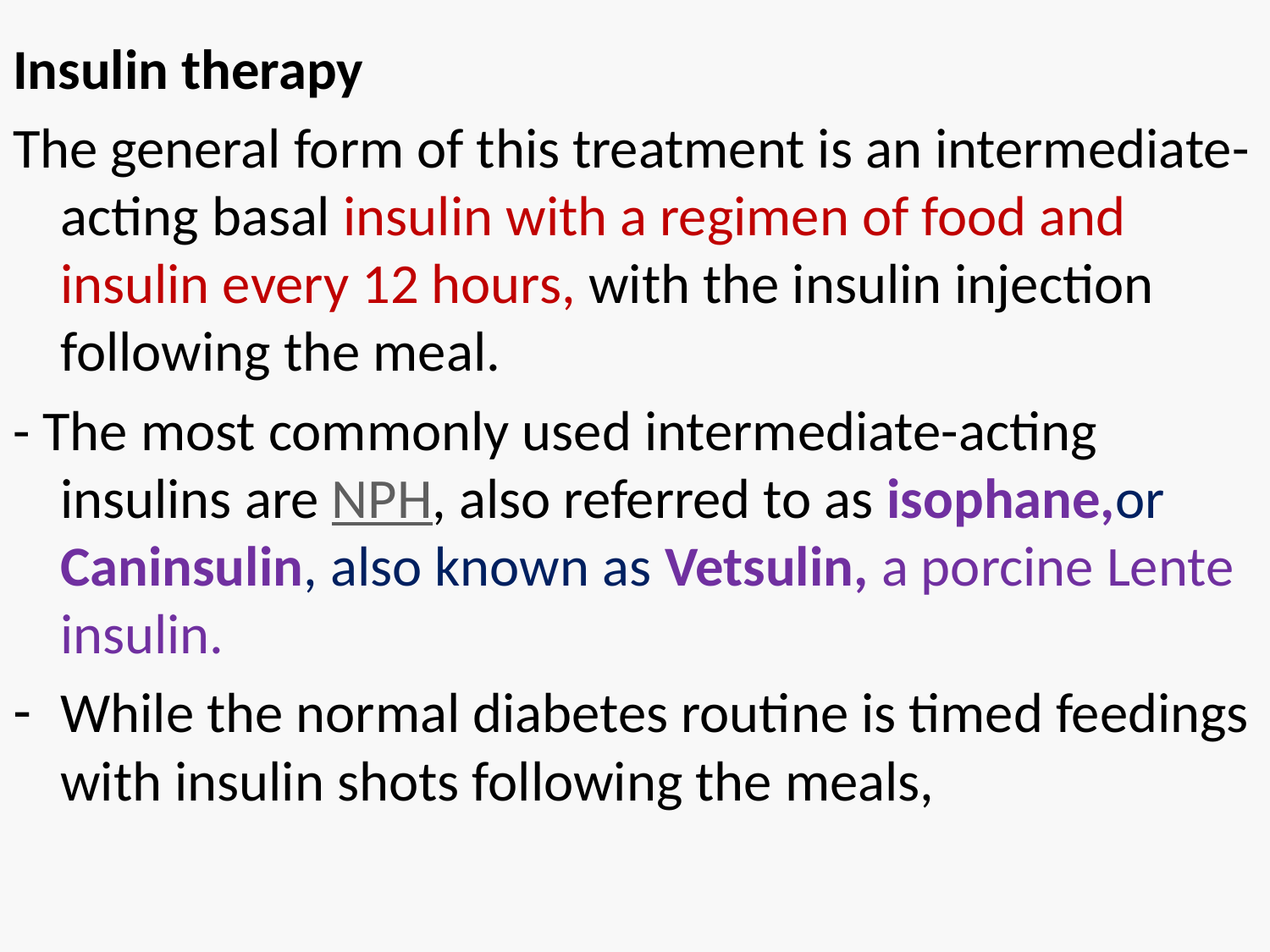

#
Insulin therapy
The general form of this treatment is an intermediate-acting basal insulin with a regimen of food and insulin every 12 hours, with the insulin injection following the meal.
- The most commonly used intermediate-acting insulins are NPH, also referred to as isophane,or Caninsulin, also known as Vetsulin, a porcine Lente insulin.
While the normal diabetes routine is timed feedings with insulin shots following the meals,